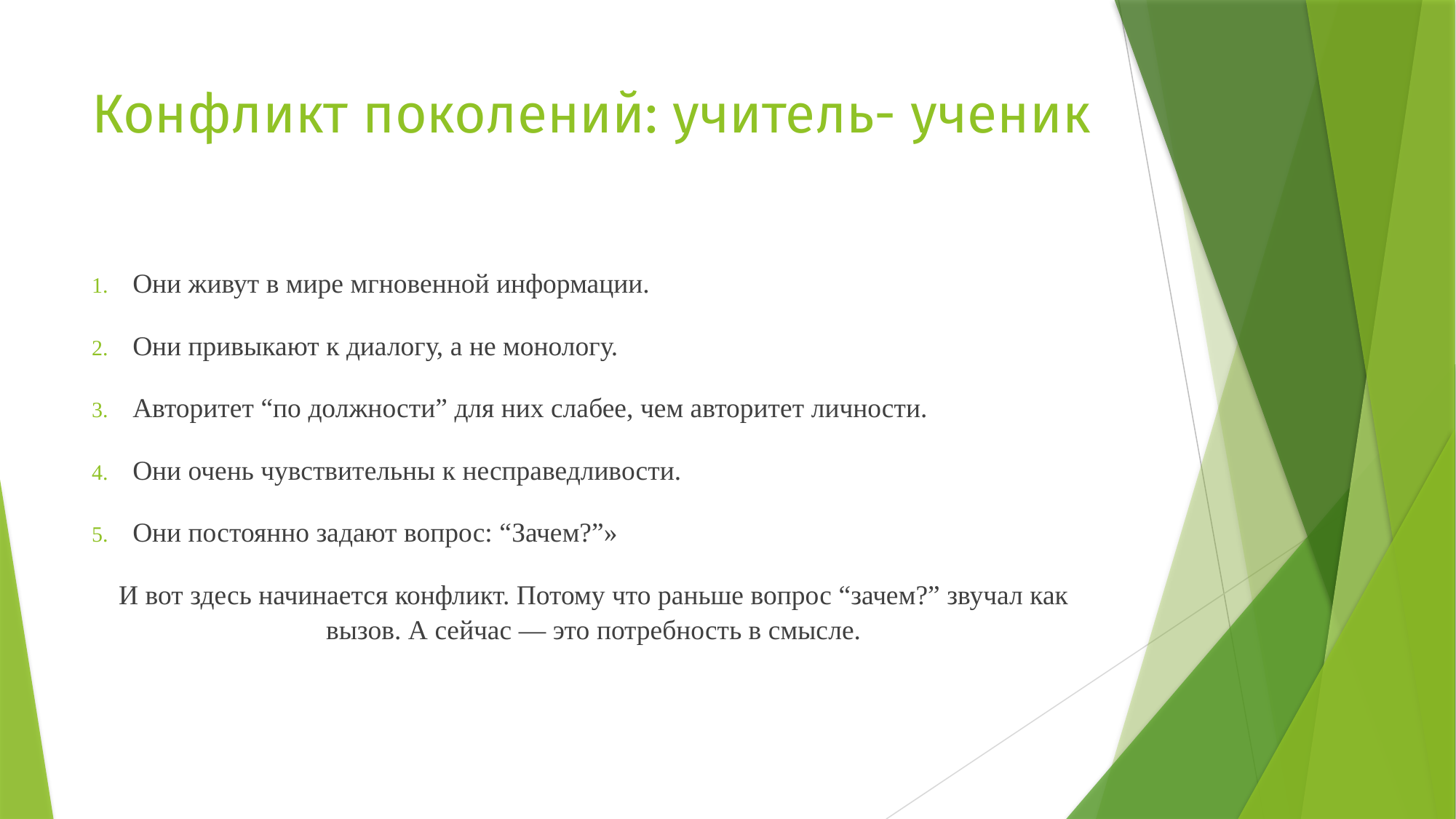

# Конфликт поколений: учитель- ученик
Они живут в мире мгновенной информации.
Они привыкают к диалогу, а не монологу.
Авторитет “по должности” для них слабее, чем авторитет личности.
Они очень чувствительны к несправедливости.
Они постоянно задают вопрос: “Зачем?”»
И вот здесь начинается конфликт. Потому что раньше вопрос “зачем?” звучал как вызов. А сейчас — это потребность в смысле.